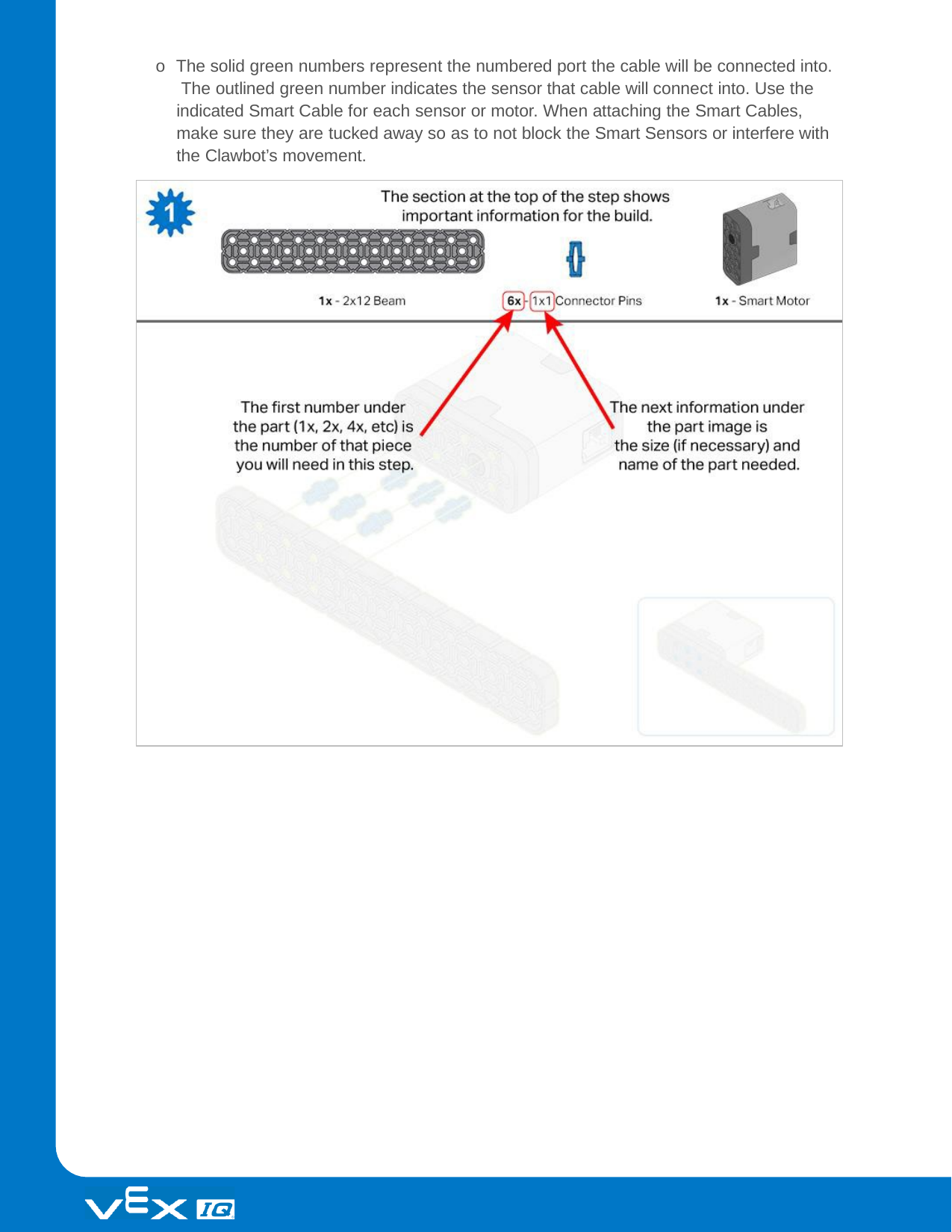

o The solid green numbers represent the numbered port the cable will be connected into.  The outlined green number indicates the sensor that cable will connect into. Use the  indicated Smart Cable for each sensor or motor. When attaching the Smart Cables,  make sure they are tucked away so as to not block the Smart Sensors or interfere with  the Clawbot’s movement.